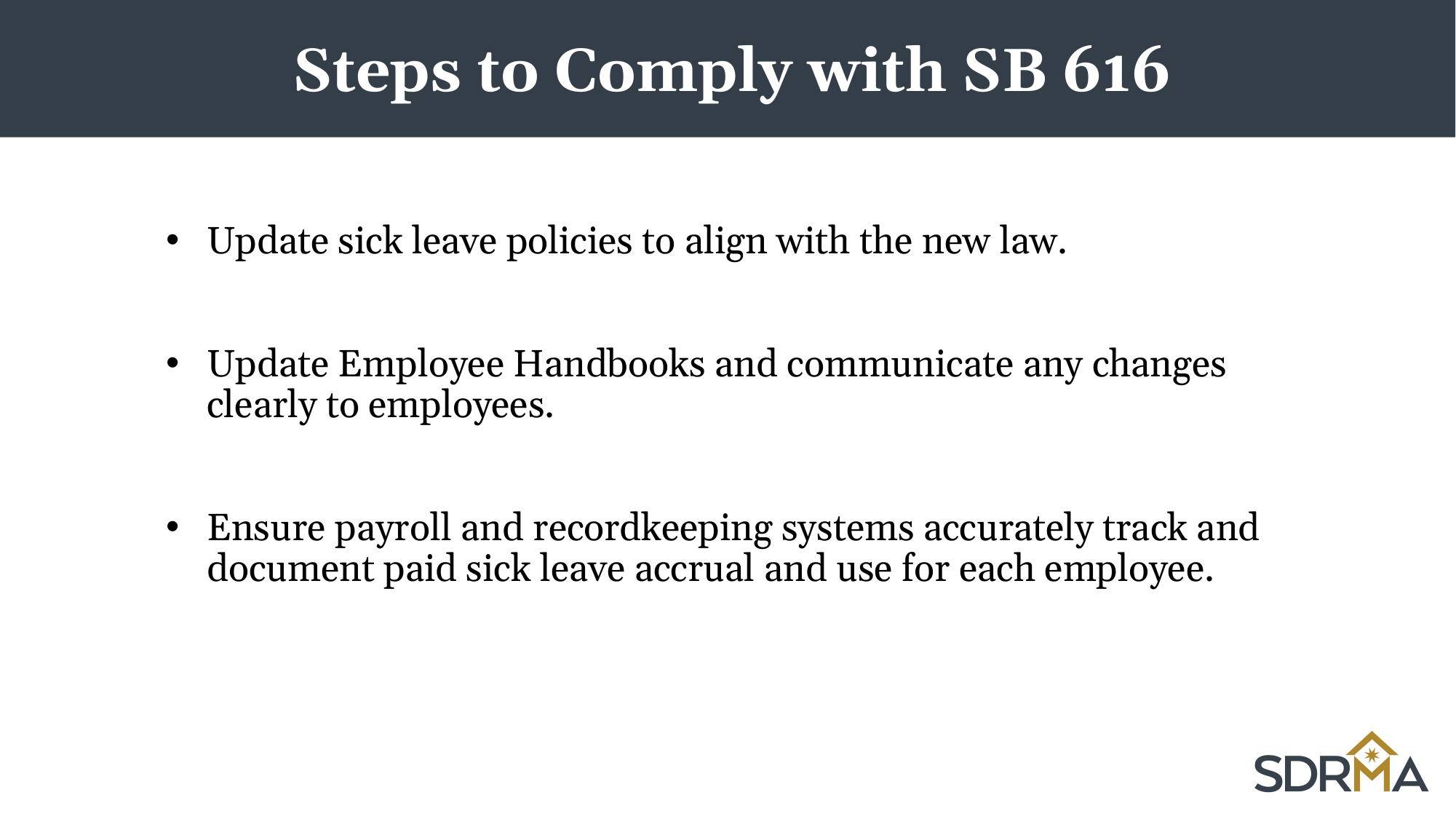

# Steps to Comply with SB 616

Update sick leave policies to align with the new law.

Update Employee Handbooks and communicate any changes clearly to employees.

Ensure payroll and recordkeeping systems accurately track and document paid sick leave accrual and use for each employee.